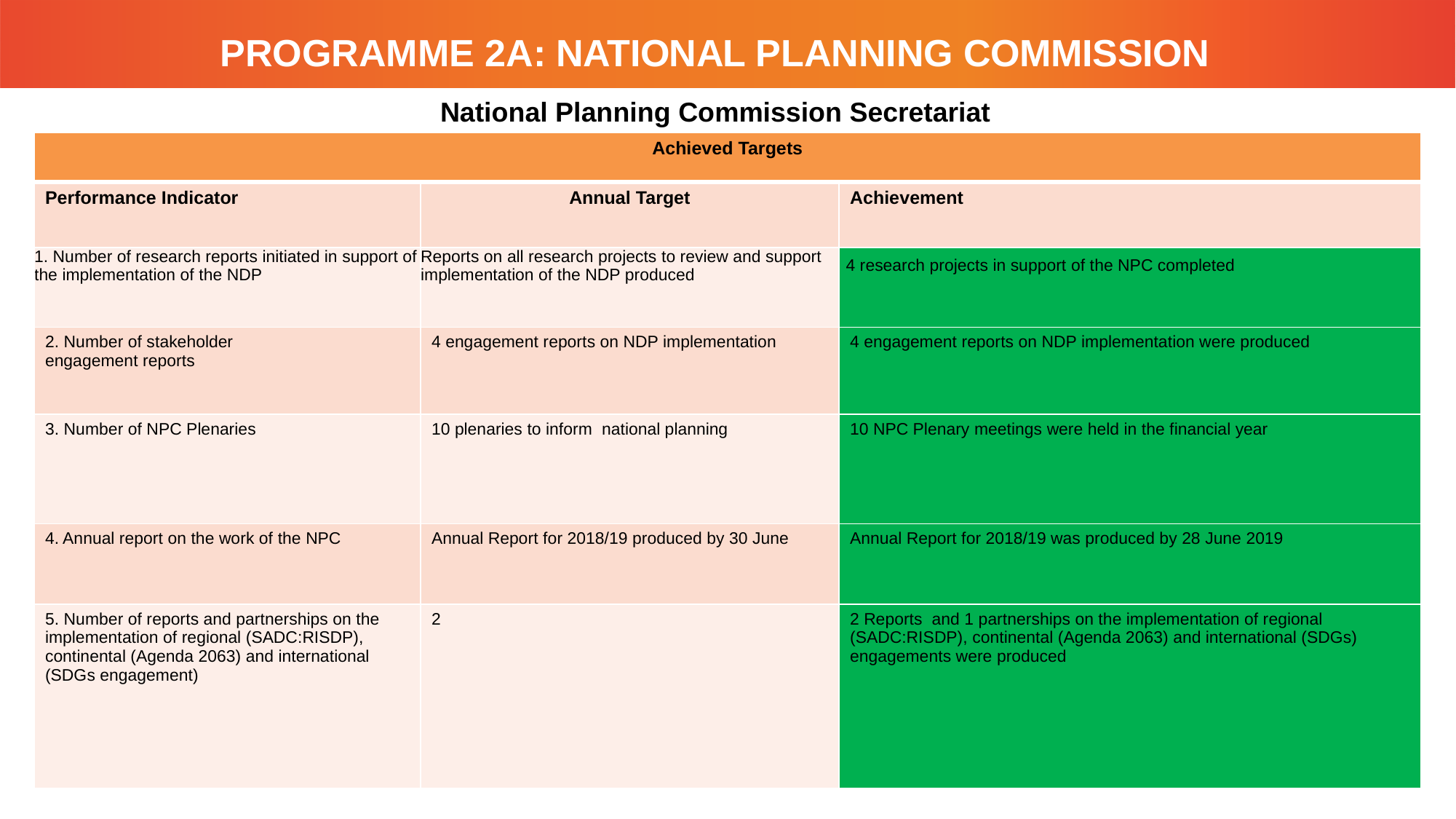

# PROGRAMME 2A: NATIONAL PLANNING COMMISSION
National Planning Commission Secretariat
| Achieved Targets |  |  |
| --- | --- | --- |
| Performance Indicator | Annual Target | Achievement |
| 1. Number of research reports initiated in support of the implementation of the NDP | Reports on all research projects to review and support implementation of the NDP produced | 4 research projects in support of the NPC completed |
| 2. Number of stakeholder engagement reports | 4 engagement reports on NDP implementation | 4 engagement reports on NDP implementation were produced |
| 3. Number of NPC Plenaries | 10 plenaries to inform national planning | 10 NPC Plenary meetings were held in the financial year |
| 4. Annual report on the work of the NPC | Annual Report for 2018/19 produced by 30 June | Annual Report for 2018/19 was produced by 28 June 2019 |
| 5. Number of reports and partnerships on the implementation of regional (SADC:RISDP), continental (Agenda 2063) and international (SDGs engagement) | 2 | 2 Reports and 1 partnerships on the implementation of regional (SADC:RISDP), continental (Agenda 2063) and international (SDGs) engagements were produced |
17